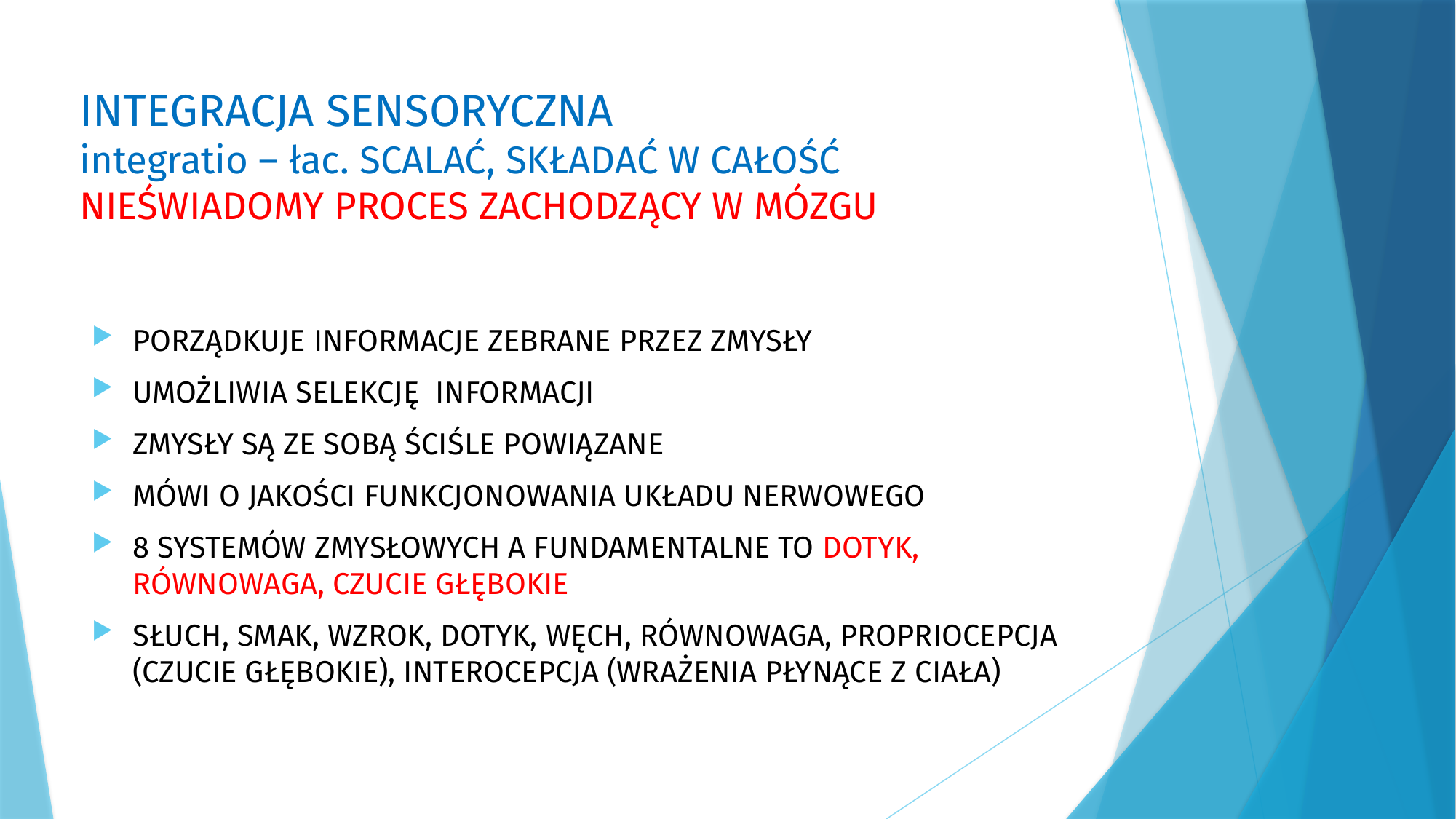

# INTEGRACJA SENSORYCZNA integratio – łac. SCALAĆ, SKŁADAĆ W CAŁOŚĆ NIEŚWIADOMY PROCES ZACHODZĄCY W MÓZGU
PORZĄDKUJE INFORMACJE ZEBRANE PRZEZ ZMYSŁY
UMOŻLIWIA SELEKCJĘ  INFORMACJI
ZMYSŁY SĄ ZE SOBĄ ŚCIŚLE POWIĄZANE
MÓWI O JAKOŚCI FUNKCJONOWANIA UKŁADU NERWOWEGO
8 SYSTEMÓW ZMYSŁOWYCH A FUNDAMENTALNE TO DOTYK, RÓWNOWAGA, CZUCIE GŁĘBOKIE
SŁUCH, SMAK, WZROK, DOTYK, WĘCH, RÓWNOWAGA, PROPRIOCEPCJA (CZUCIE GŁĘBOKIE), INTEROCEPCJA (WRAŻENIA PŁYNĄCE Z CIAŁA)